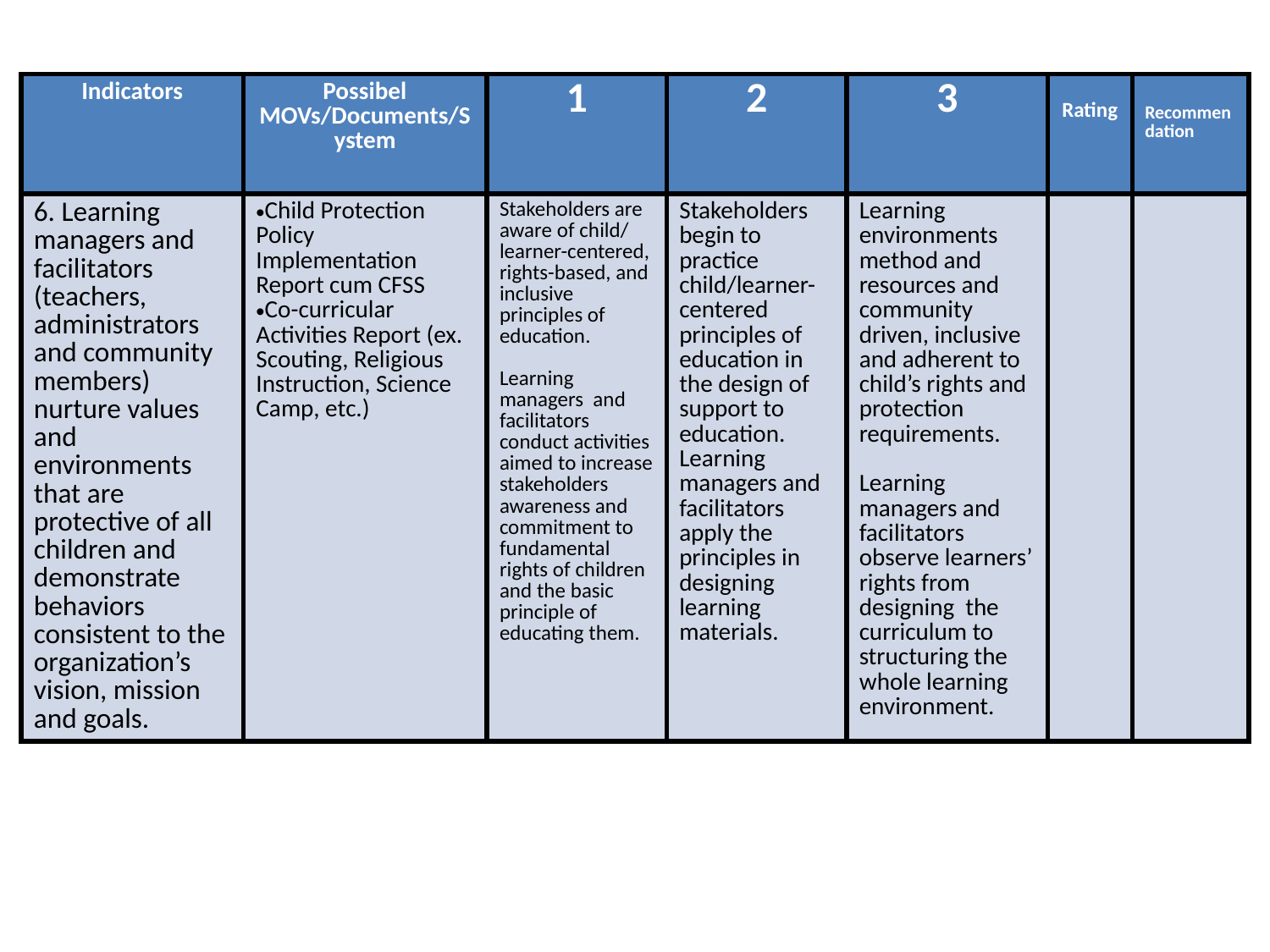

| Indicators | Possibel MOVs/Documents/System | 1 | 2 | 3 | Rating | Recommendation |
| --- | --- | --- | --- | --- | --- | --- |
| 6. Learning managers and facilitators (teachers, administrators and community members) nurture values and environments that are protective of all children and demonstrate behaviors consistent to the organization’s vision, mission and goals. | Child Protection Policy Implementation Report cum CFSS Co-curricular Activities Report (ex. Scouting, Religious Instruction, Science Camp, etc.) | Stakeholders are aware of child/ learner-centered, rights-based, and inclusive principles of education. Learning managers and facilitators conduct activities aimed to increase stakeholders awareness and commitment to fundamental rights of children and the basic principle of educating them. | Stakeholders begin to practice child/learner-centered principles of education in the design of support to education. Learning managers and facilitators apply the principles in designing learning materials. | Learning environments method and resources and community driven, inclusive and adherent to child’s rights and protection requirements. Learning managers and facilitators observe learners’ rights from designing the curriculum to structuring the whole learning environment. |  |  |